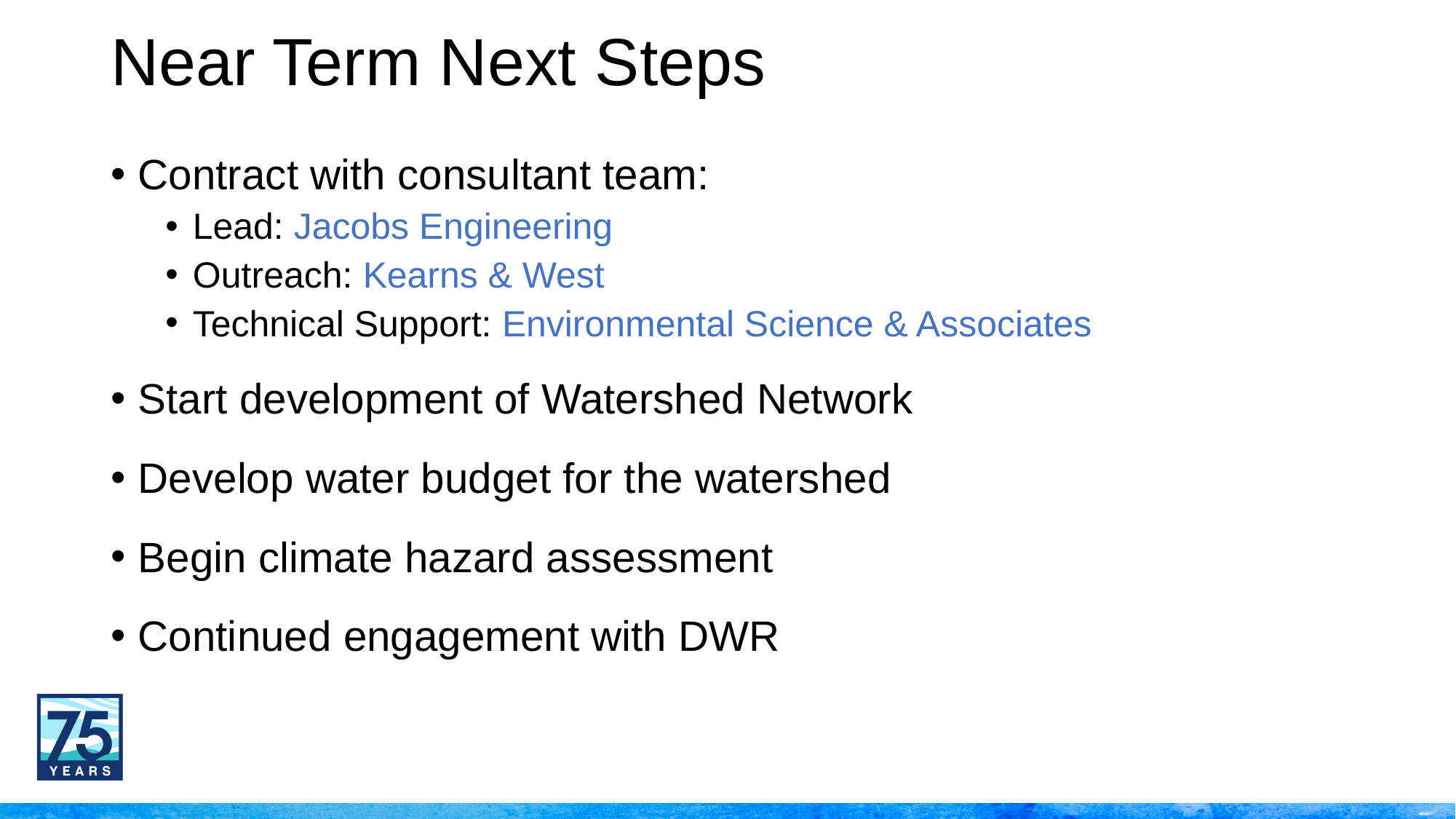

# Near Term Next Steps
Contract with consultant team:
Lead: Jacobs Engineering
Outreach: Kearns & West
Technical Support: Environmental Science & Associates
Start development of Watershed Network
Develop water budget for the watershed
Begin climate hazard assessment
Continued engagement with DWR